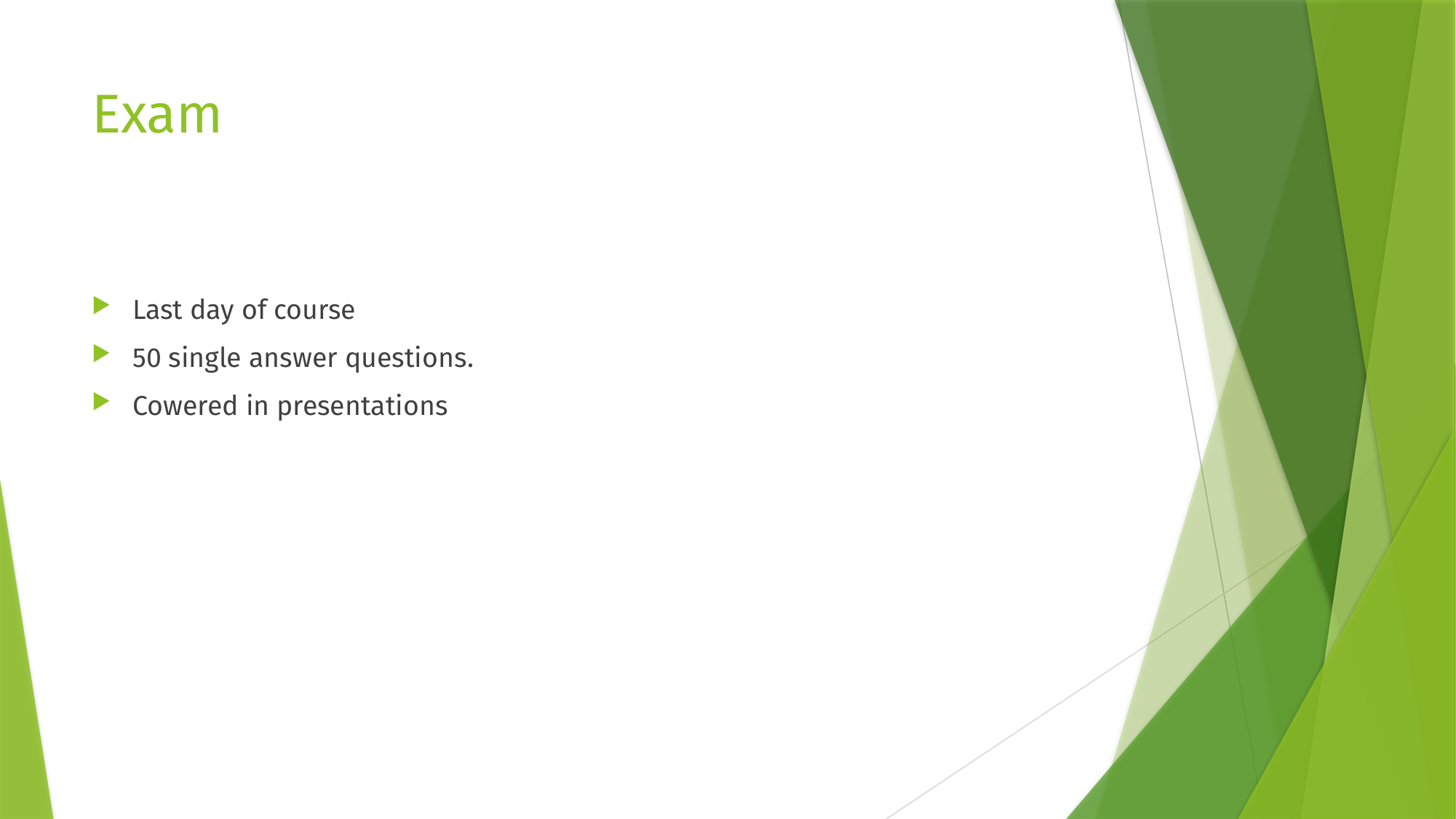

# Exam
Last day of course
50 single answer questions.
Cowered in presentations